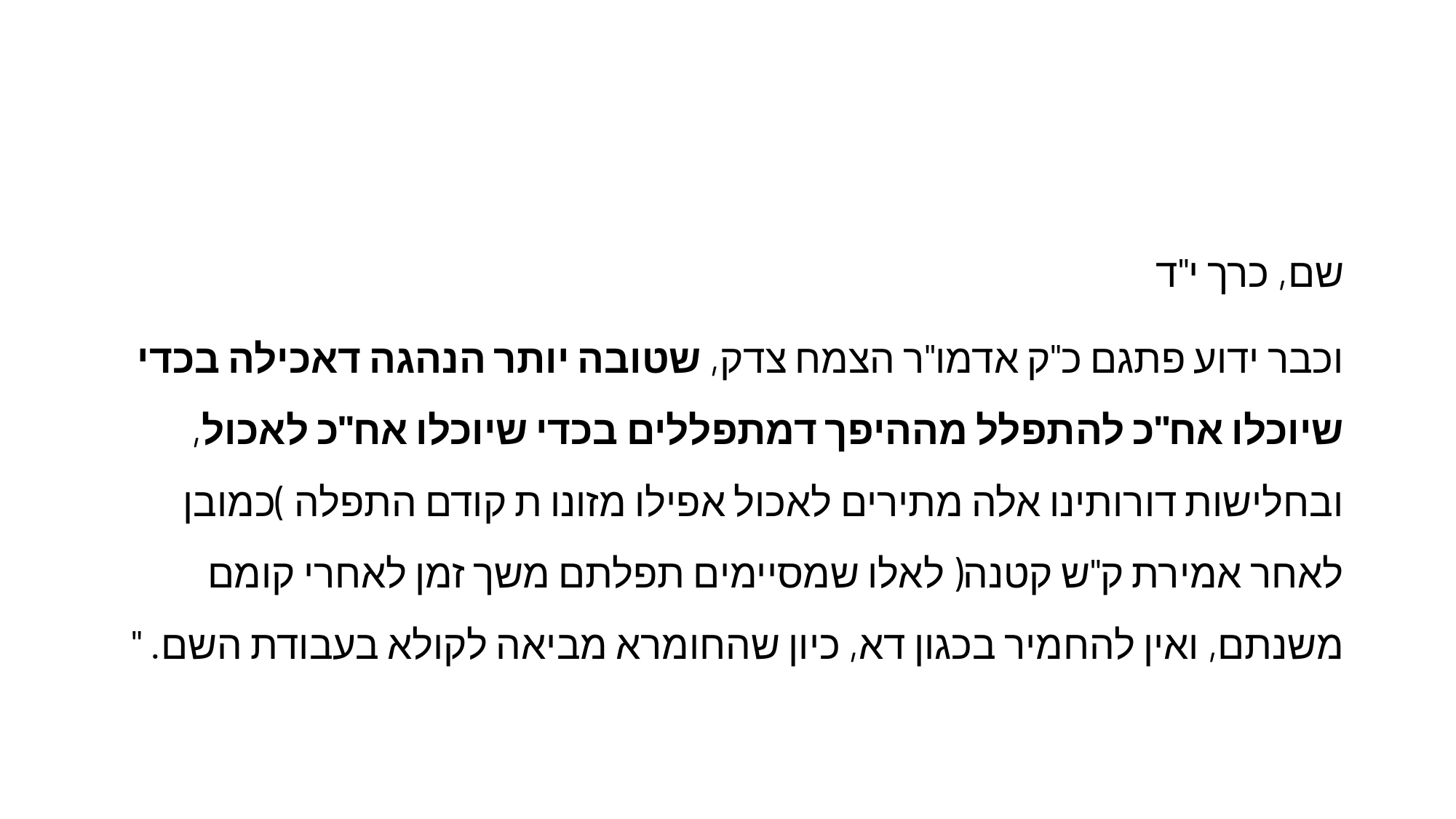

#
שם, כרך י"ד
וכבר ידוע פתגם כ"ק אדמו"ר הצמח צדק, שטובה יותר הנהגה דאכילה בכדי  שיוכלו אח"כ להתפלל מההיפך דמתפללים בכדי שיוכלו אח"כ לאכול, ובחלישות דורותינו אלה מתירים לאכול אפילו מזונו ת קודם התפלה )כמובן לאחר אמירת ק"ש קטנה( לאלו שמסיימים תפלתם משך זמן לאחרי קומם משנתם, ואין להחמיר בכגון דא, כיון שהחומרא מביאה לקולא בעבודת השם. "